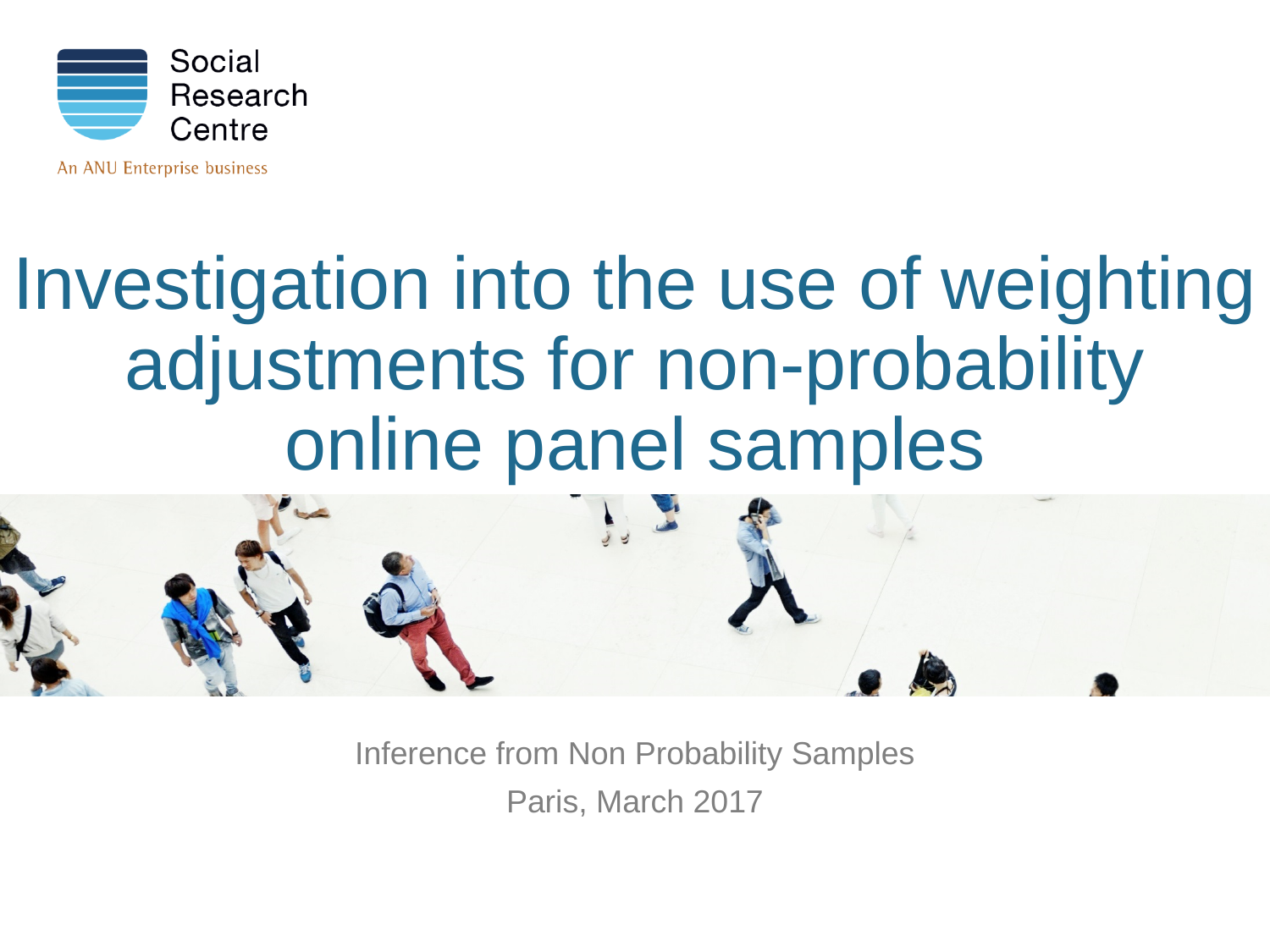

# Investigation into the use of weighting adjustments for non-probability online panel samples
Inference from Non Probability Samples
Paris, March 2017